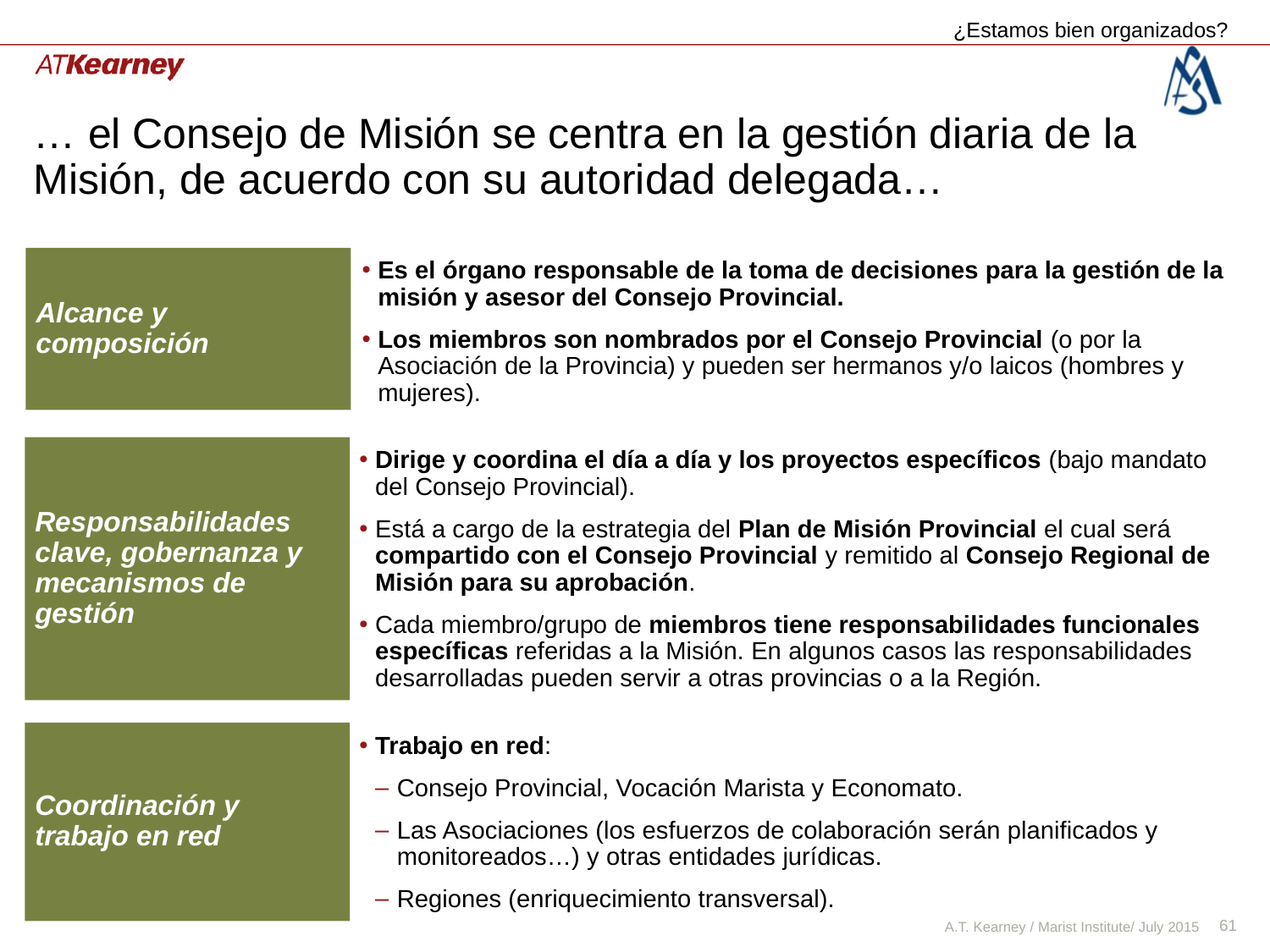

¿Estamos bien organizados?
# … el Consejo de Misión se centra en la gestión diaria de la Misión, de acuerdo con su autoridad delegada…
Alcance y composición
Es el órgano responsable de la toma de decisiones para la gestión de la misión y asesor del Consejo Provincial.
Los miembros son nombrados por el Consejo Provincial (o por la Asociación de la Provincia) y pueden ser hermanos y/o laicos (hombres y mujeres).
Responsabilidades clave, gobernanza y mecanismos de gestión
Dirige y coordina el día a día y los proyectos específicos (bajo mandato del Consejo Provincial).
Está a cargo de la estrategia del Plan de Misión Provincial el cual será compartido con el Consejo Provincial y remitido al Consejo Regional de Misión para su aprobación.
Cada miembro/grupo de miembros tiene responsabilidades funcionales específicas referidas a la Misión. En algunos casos las responsabilidades desarrolladas pueden servir a otras provincias o a la Región.
Coordinación y trabajo en red
Trabajo en red:
Consejo Provincial, Vocación Marista y Economato.
Las Asociaciones (los esfuerzos de colaboración serán planificados y monitoreados…) y otras entidades jurídicas.
Regiones (enriquecimiento transversal).